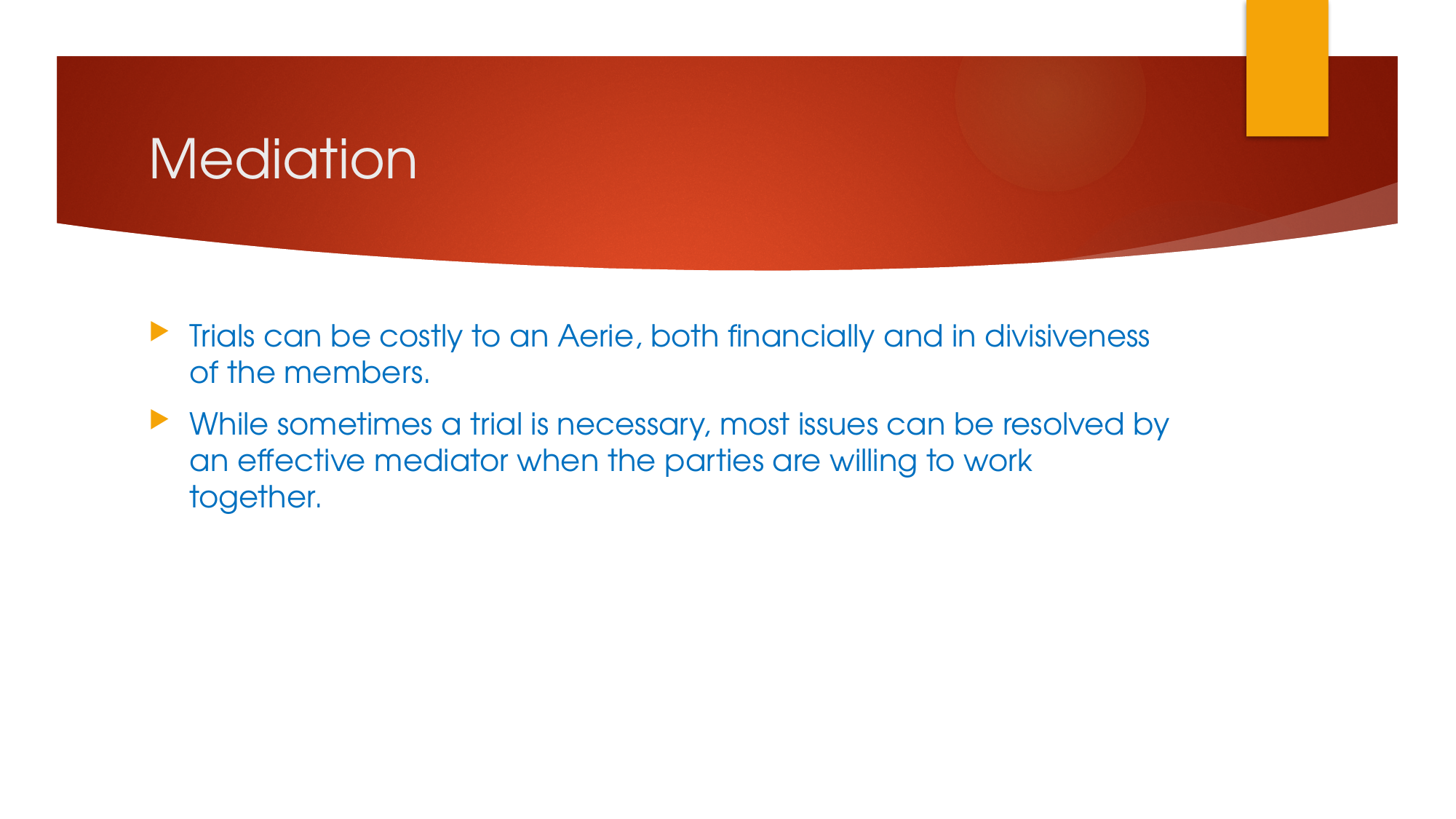

# Mediation
Trials can be costly to an Aerie, both financially and in divisiveness of the members.
While sometimes a trial is necessary, most issues can be resolved by an effective mediator when the parties are willing to work together.